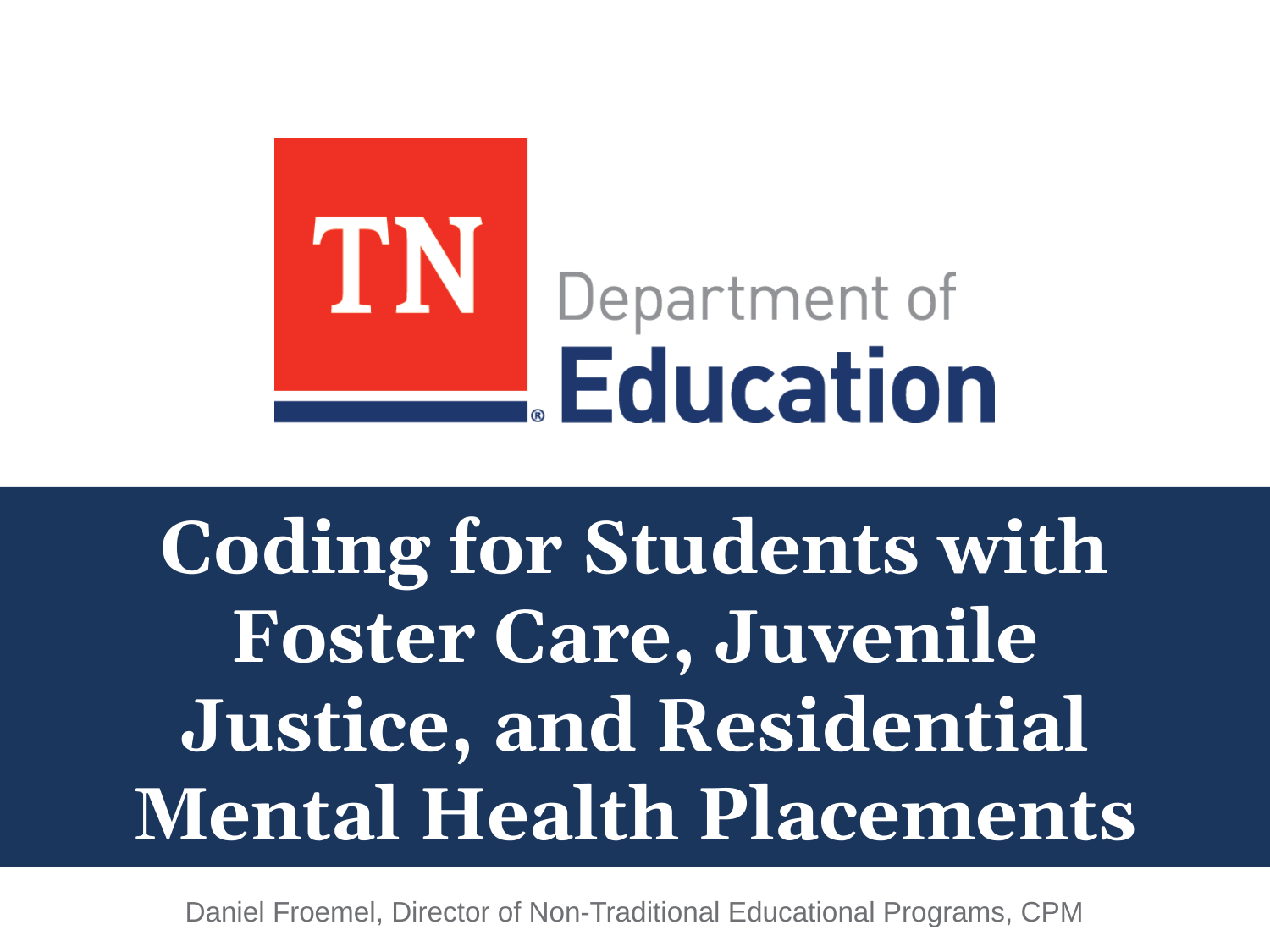

# Coding for Students with Foster Care, Juvenile Justice, and Residential Mental Health Placements
Daniel Froemel, Director of Non-Traditional Educational Programs, CPM